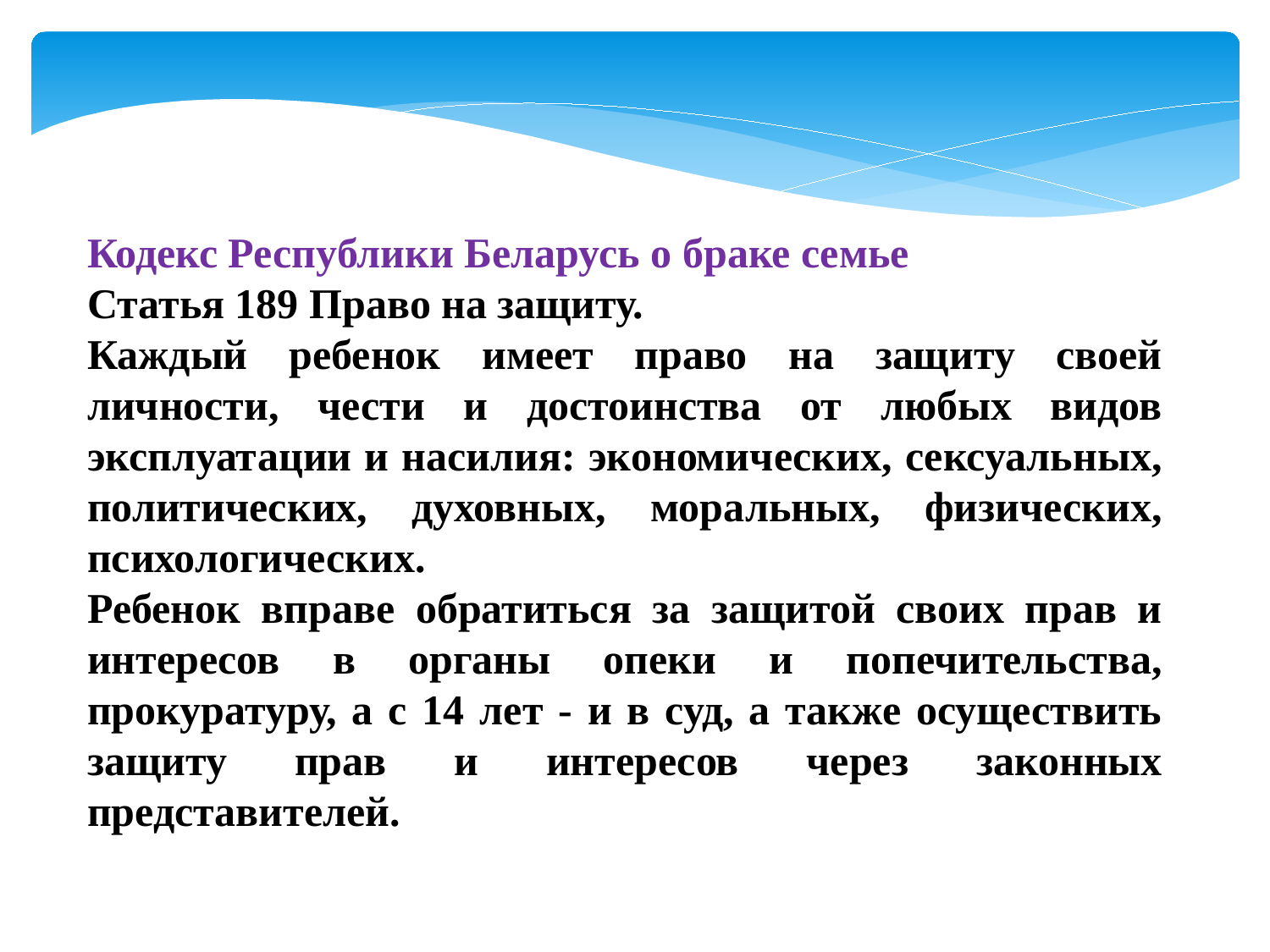

Кодекс Республики Беларусь о браке семье
Статья 189 Право на защиту.
Каждый ребенок имеет право на защиту своей личности, чести и достоинства от любых видов эксплуатации и насилия: экономических, сексуальных, политических, духовных, моральных, физических, психологических.
Ребенок вправе обратиться за защитой своих прав и интересов в органы опеки и попечительства, прокуратуру, а с 14 лет - и в суд, а также осуществить защиту прав и интересов через законных представителей.